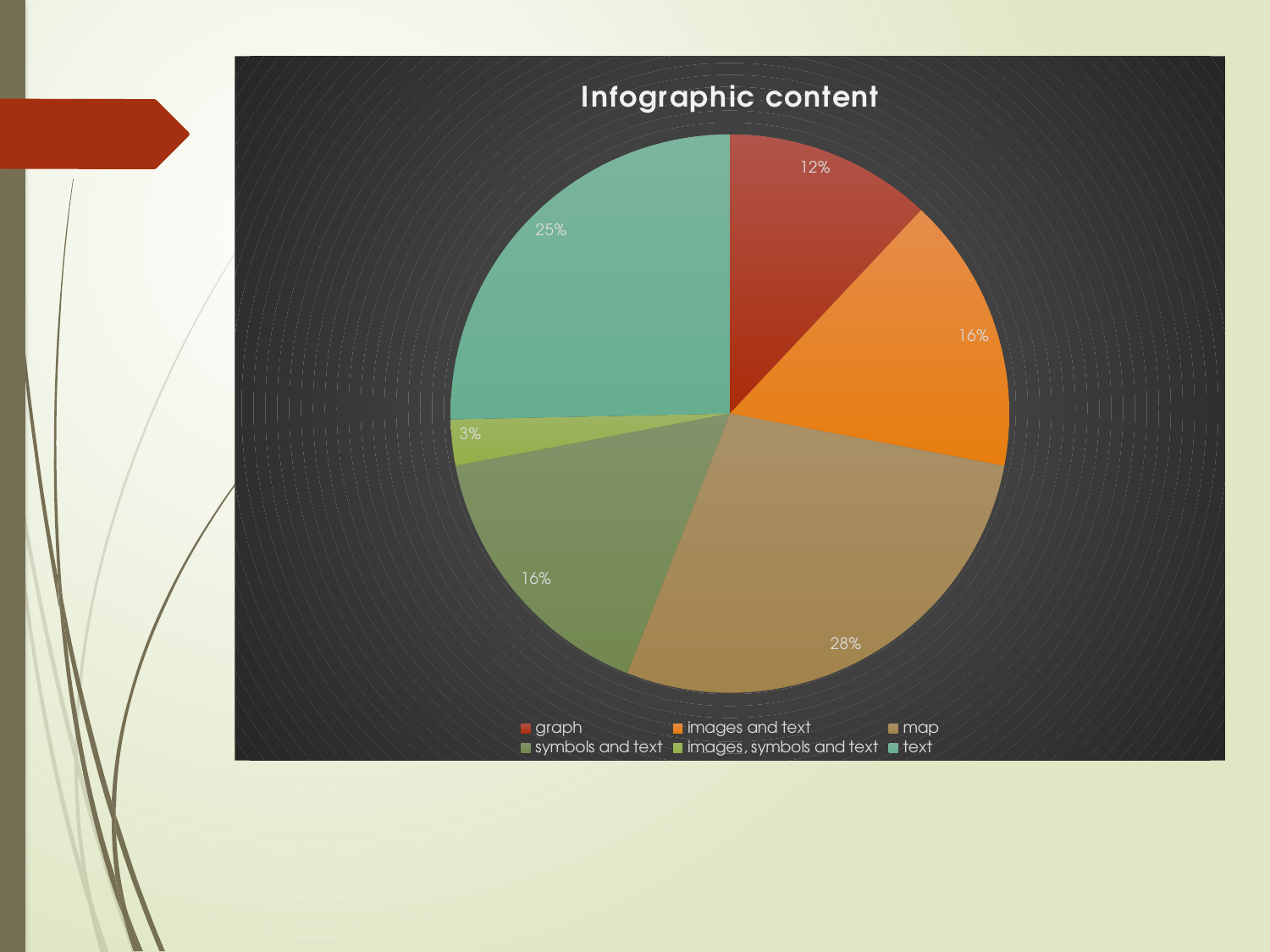

### Chart: Infographic content

| Category |  |
|---|---|
| graph | 9.0 |
| images and text | 12.0 |
| map | 21.0 |
| symbols and text | 12.0 |
| images, symbols and text | 2.0 |
| text | 19.0 |